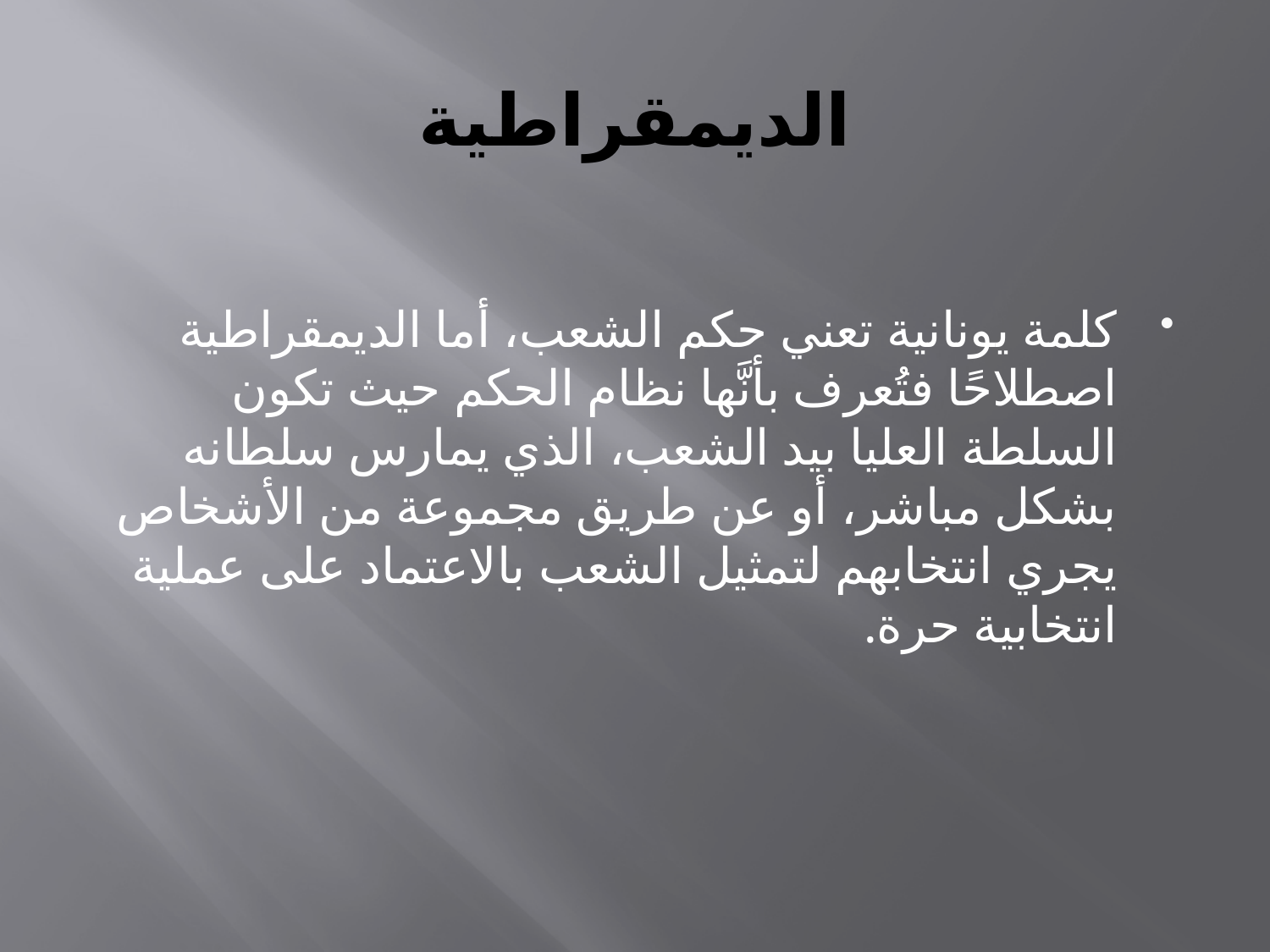

# الديمقراطية

كلمة يونانية تعني حكم الشعب، أما الديمقراطية اصطلاحًا فتُعرف بأنَّها نظام الحكم حيث تكون السلطة العليا بيد الشعب، الذي يمارس سلطانه بشكل مباشر، أو عن طريق مجموعة من الأشخاص يجري انتخابهم لتمثيل الشعب بالاعتماد على عملية انتخابية حرة.